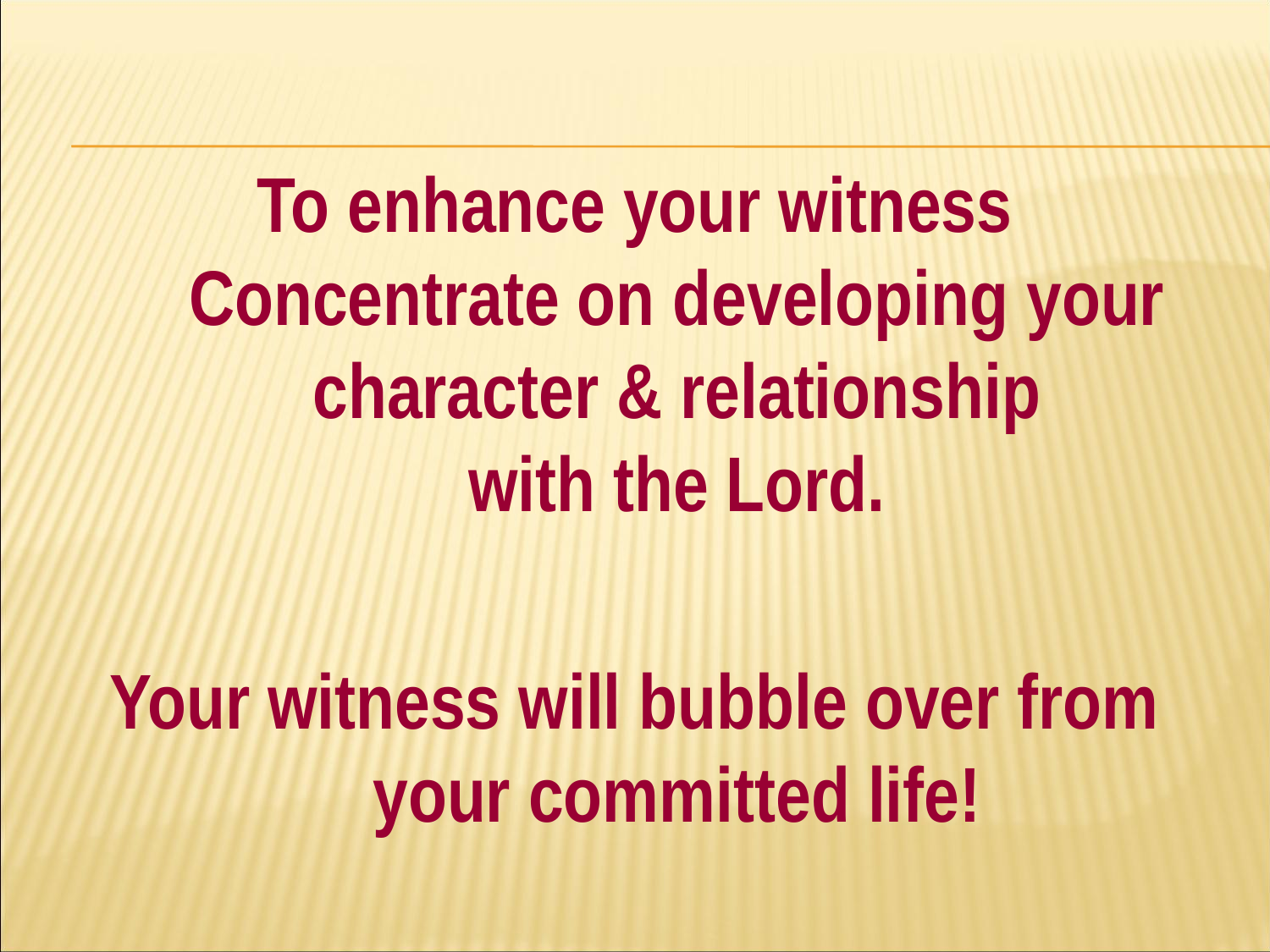

#
To enhance your witness Concentrate on developing your character & relationship
with the Lord.

Your witness will bubble over from your committed life!